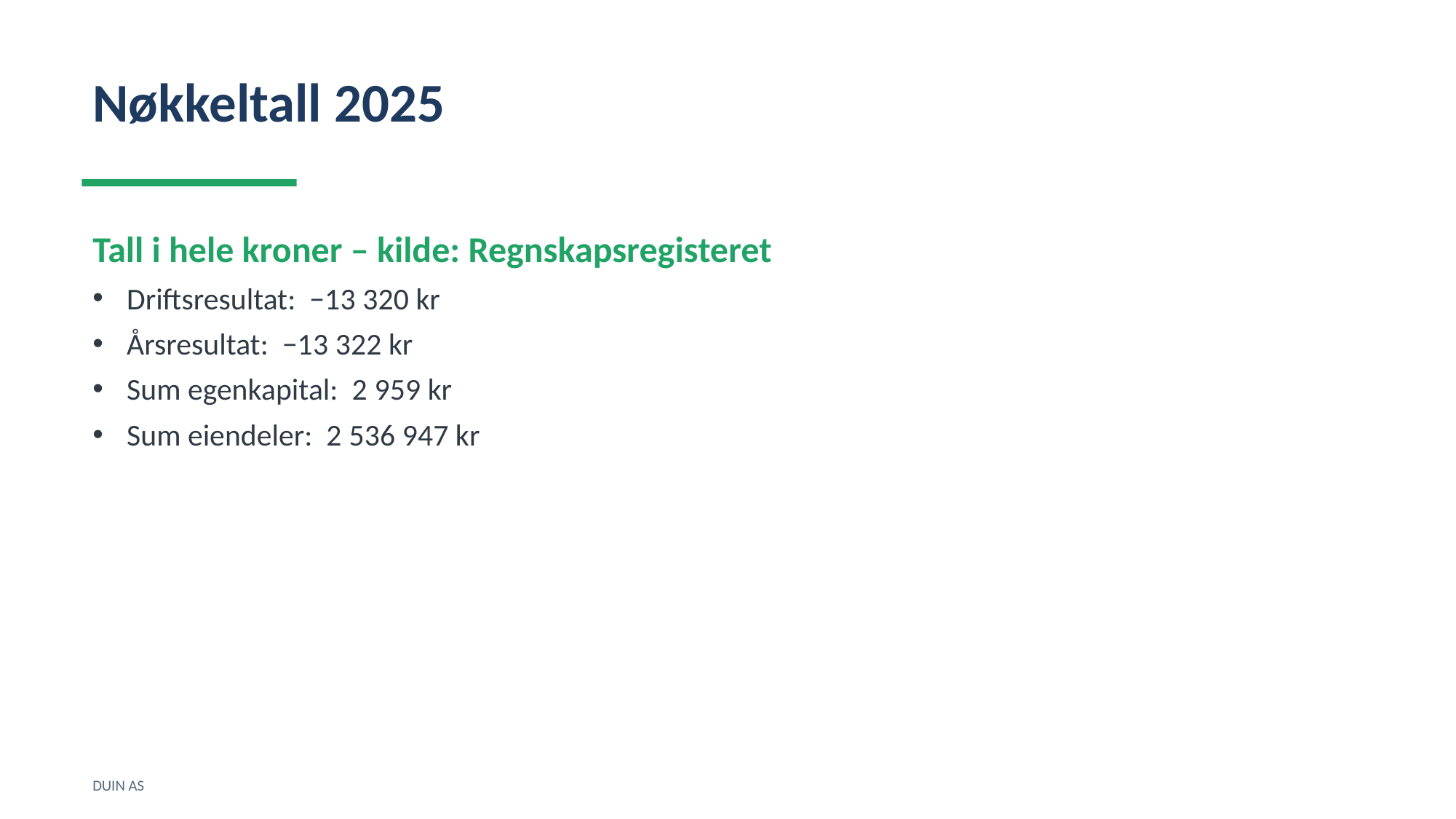

Nøkkeltall 2025

Tall i hele kroner – kilde: Regnskapsregisteret
Driftsresultat:  −13 320 kr
Årsresultat:  −13 322 kr
Sum egenkapital:  2 959 kr
Sum eiendeler:  2 536 947 kr
DUIN AS